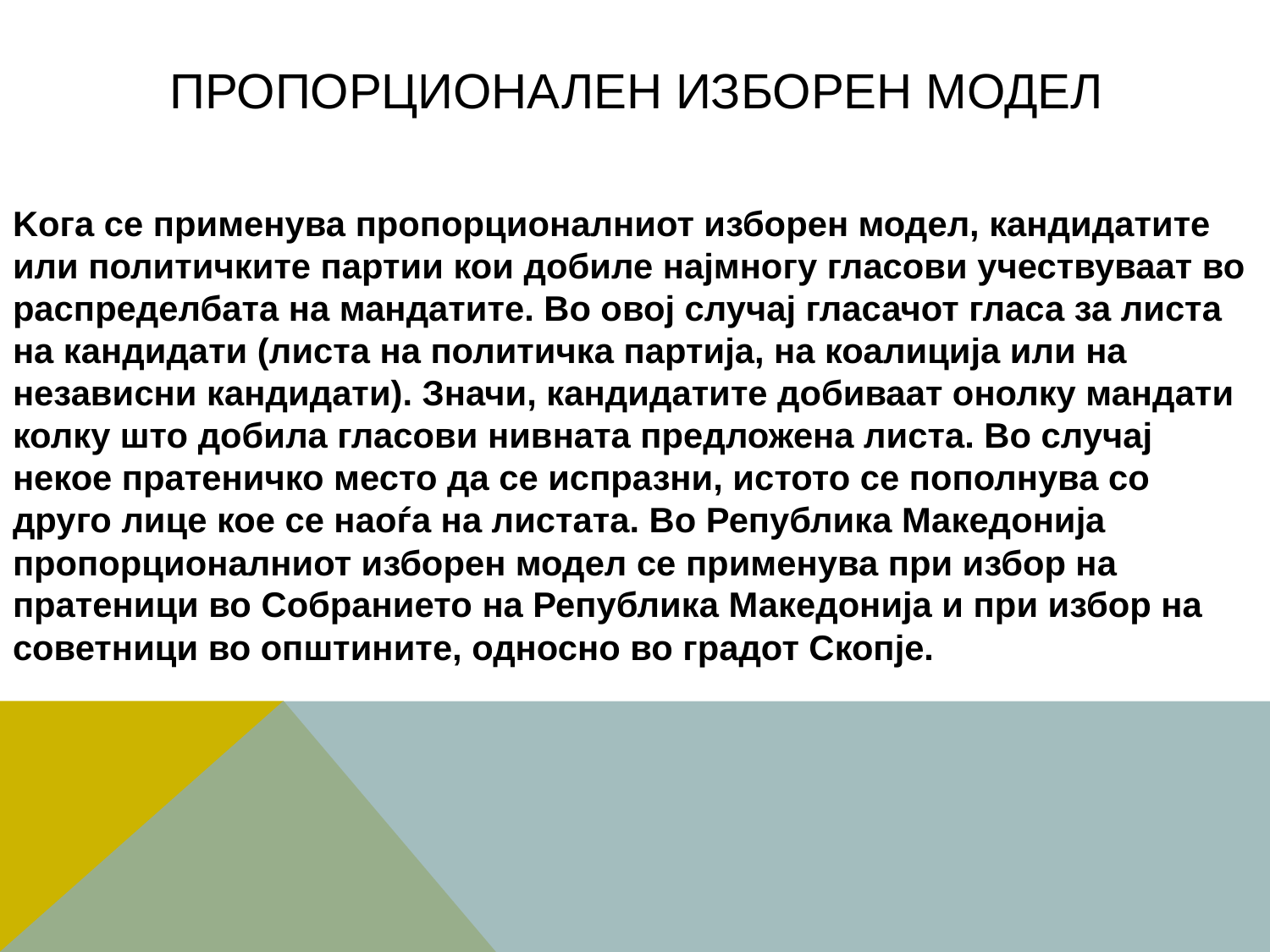

# Пропорционален изборен модел
Kога се применува пропорционалниот изборен модел, кандидатите или политичките партии кои добиле најмногу гласови учествуваат во распределбата на мандатите. Во овој случај гласачот гласа за листа на кандидати (листа на политичка партија, на коалиција или на независни кандидати). Значи, кандидатите добиваат онолку мандати колку што добила гласови нивната предложена листа. Во случај некое пратеничко место да се испразни, истото се пополнува со друго лице кое се наоѓа на листата. Во Република Македонија пропорционалниот изборен модел се применува при избор на пратеници во Собранието на Република Македонија и при избор на советници во општините, односно во градот Скопје.